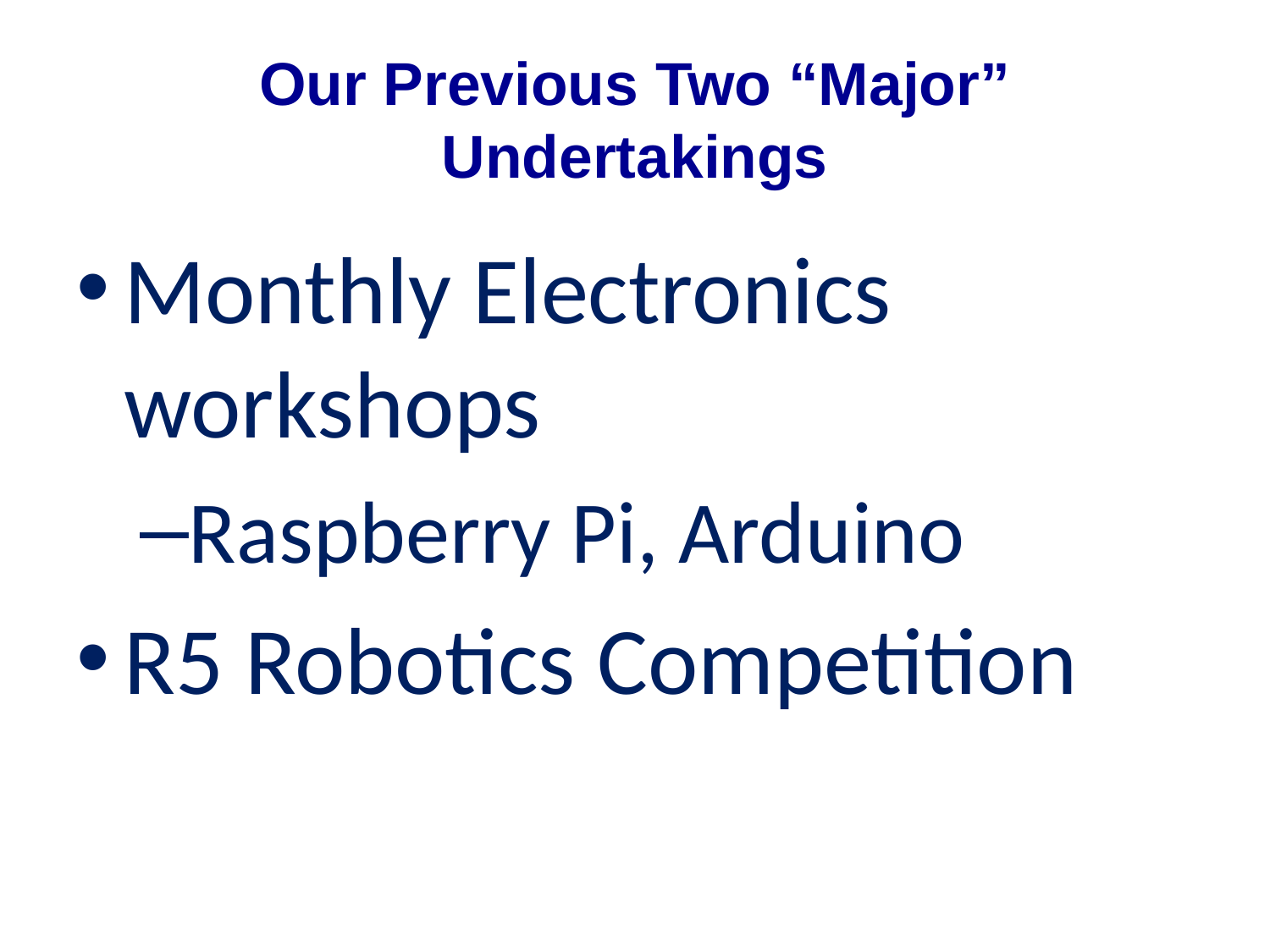

# Our Previous Two “Major” Undertakings
Monthly Electronics workshops
Raspberry Pi, Arduino
R5 Robotics Competition